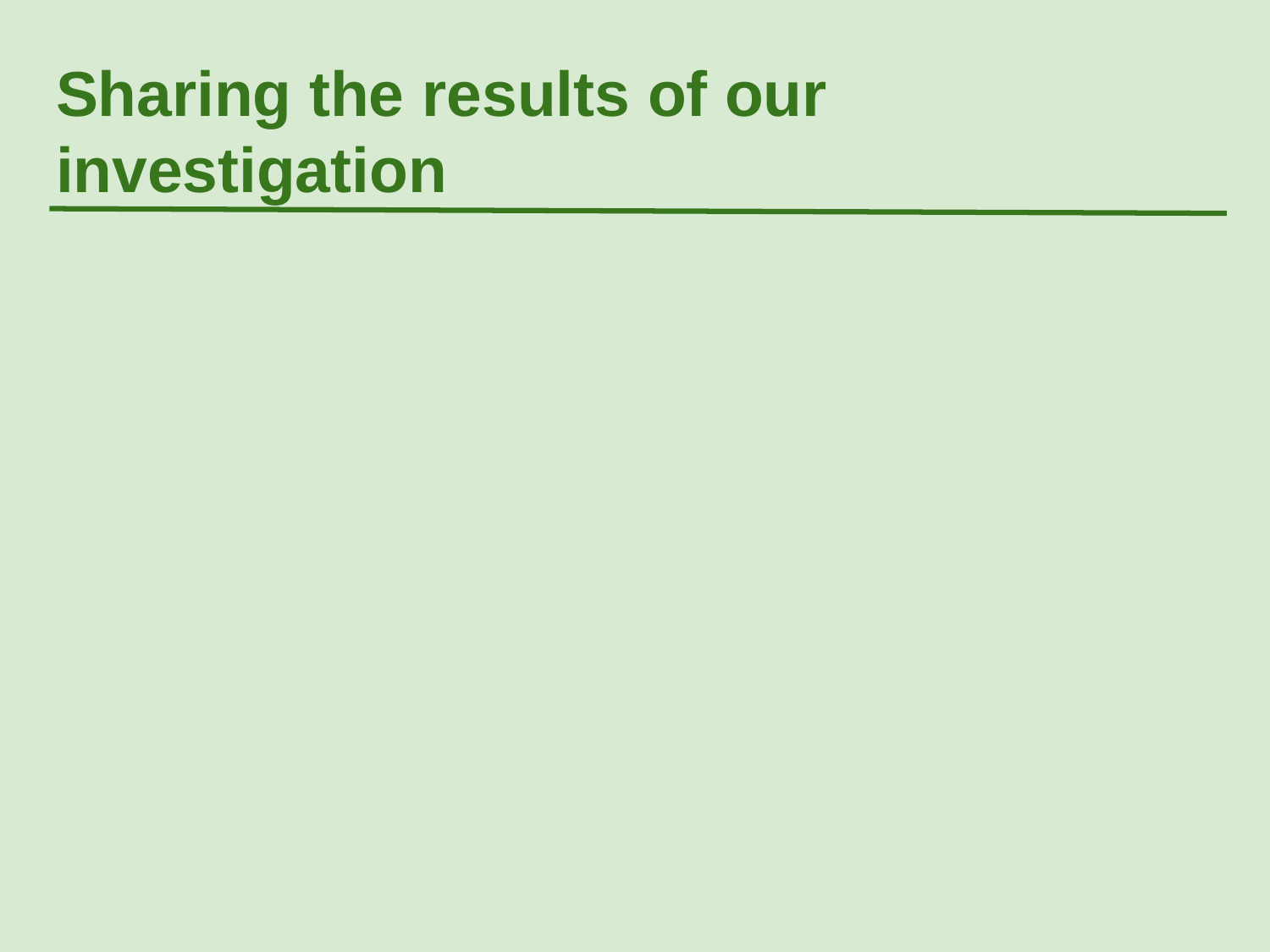

# Sharing the results of our investigation